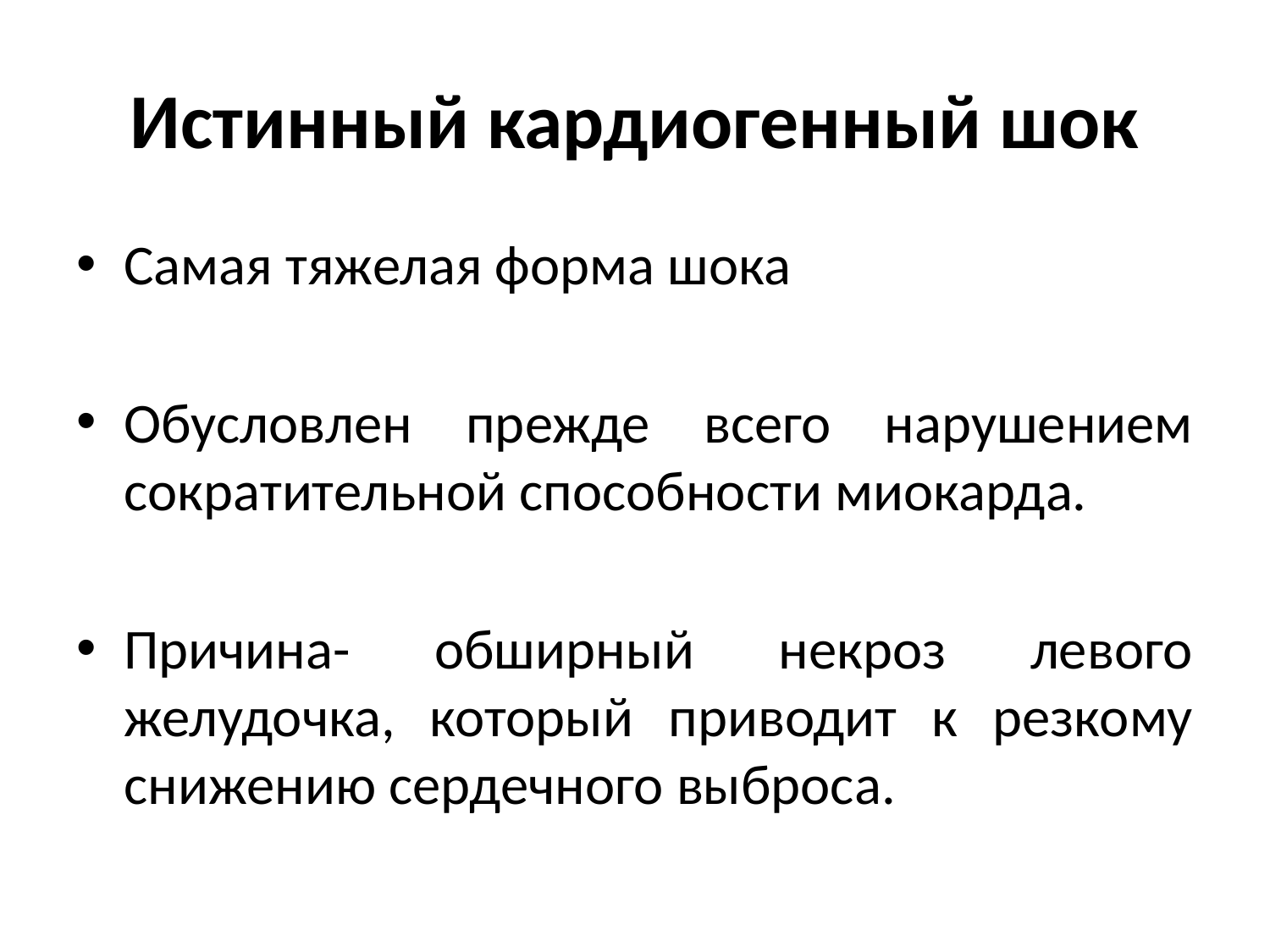

# Истинный кардиогенный шок
Самая тяжелая форма шока

Обусловлен прежде всего нарушением сократительной способности миокарда.

Причина- обширный некроз левого желудочка, который приводит к резкому снижению сердечного выброса.